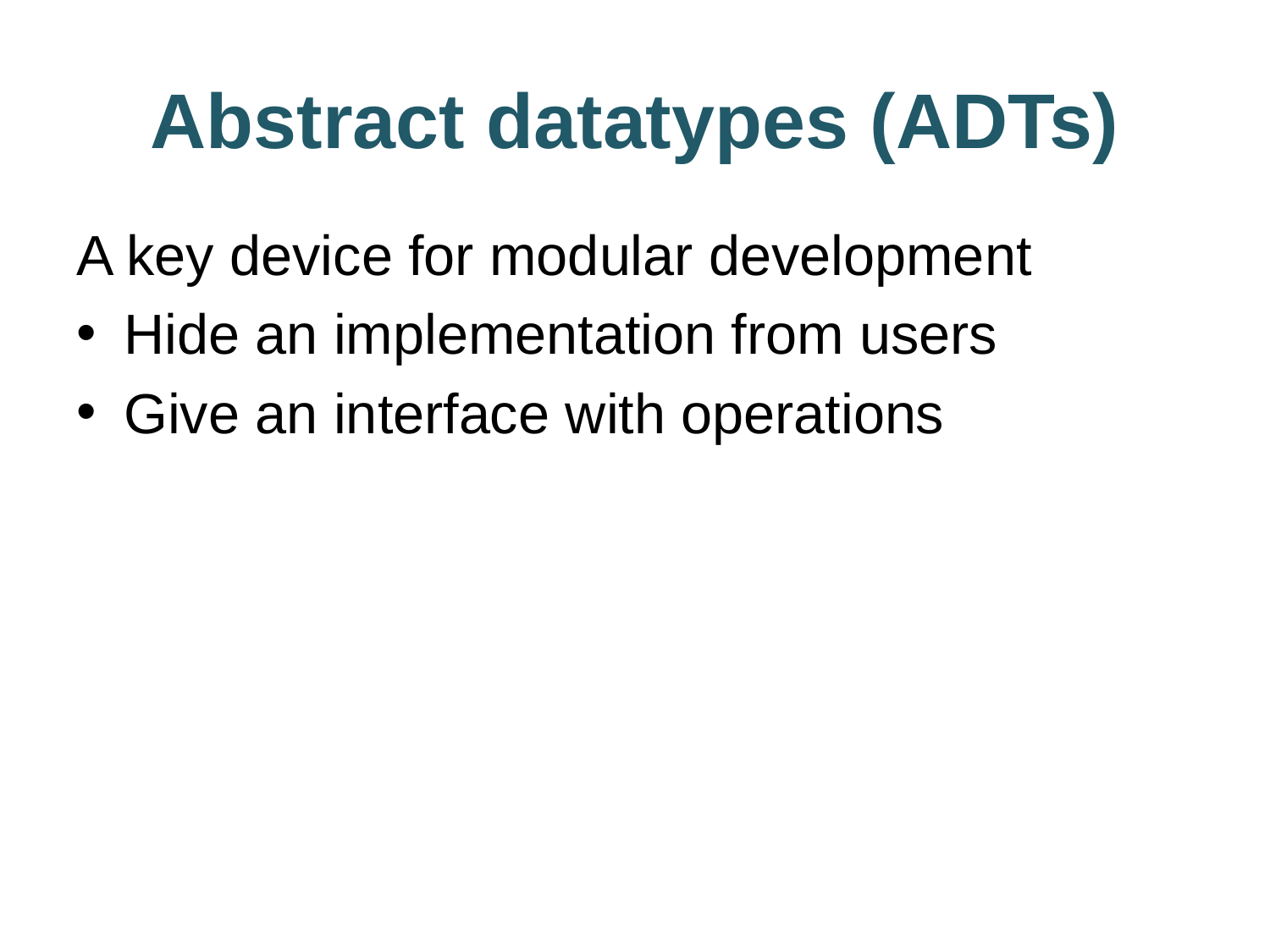

# Abstract datatypes (ADTs)
A key device for modular development
Hide an implementation from users
Give an interface with operations